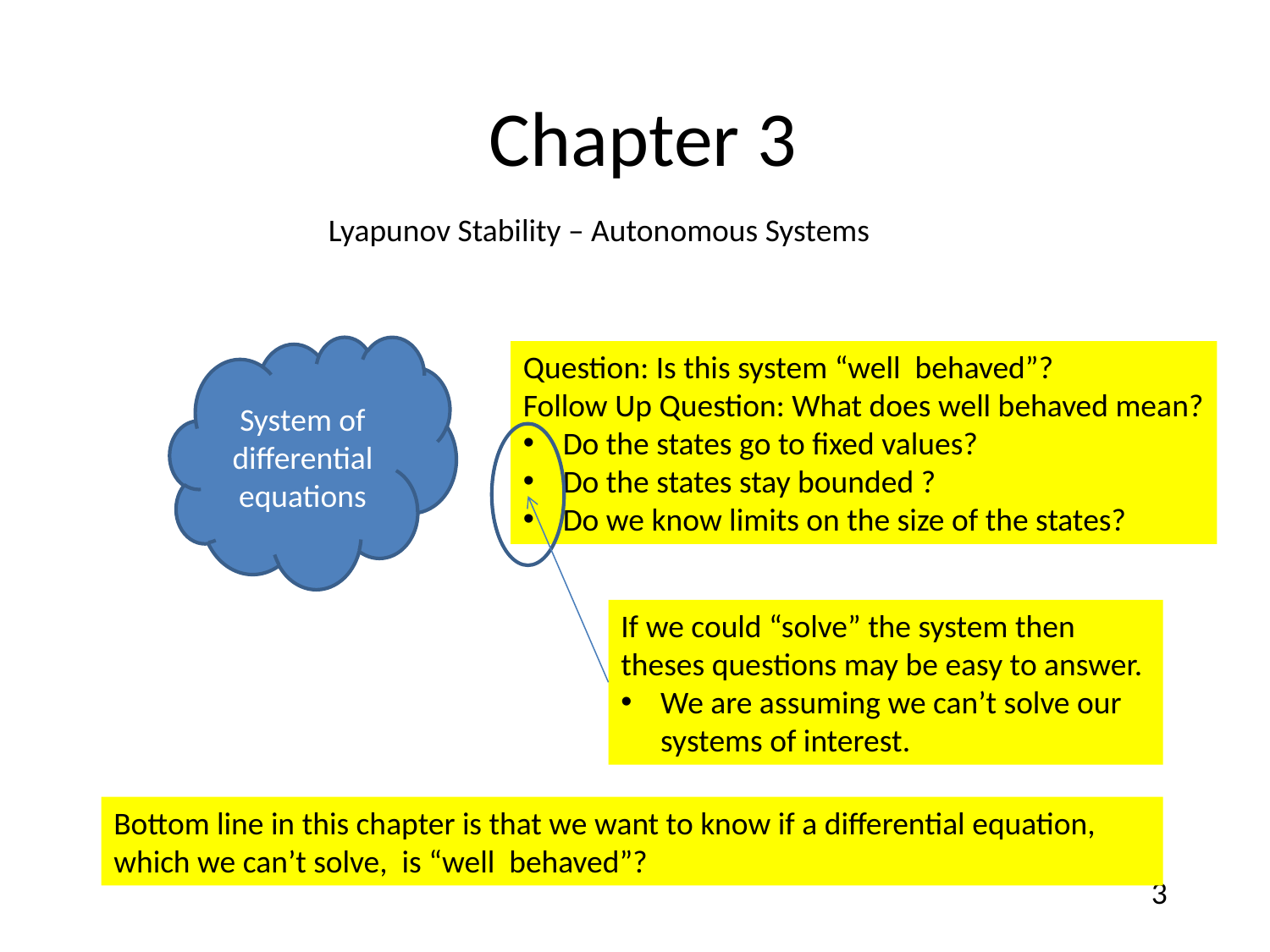

Chapter 3
Lyapunov Stability – Autonomous Systems
System of differential equations
Question: Is this system “well  behaved”?
Follow Up Question: What does well behaved mean?
Do the states go to fixed values?
Do the states stay bounded ?
Do we know limits on the size of the states?

If we could “solve” the system then theses questions may be easy to answer.
We are assuming we can’t solve our systems of interest.
Bottom line in this chapter is that we want to know if a differential equation, which we can’t solve,  is “well  behaved”?